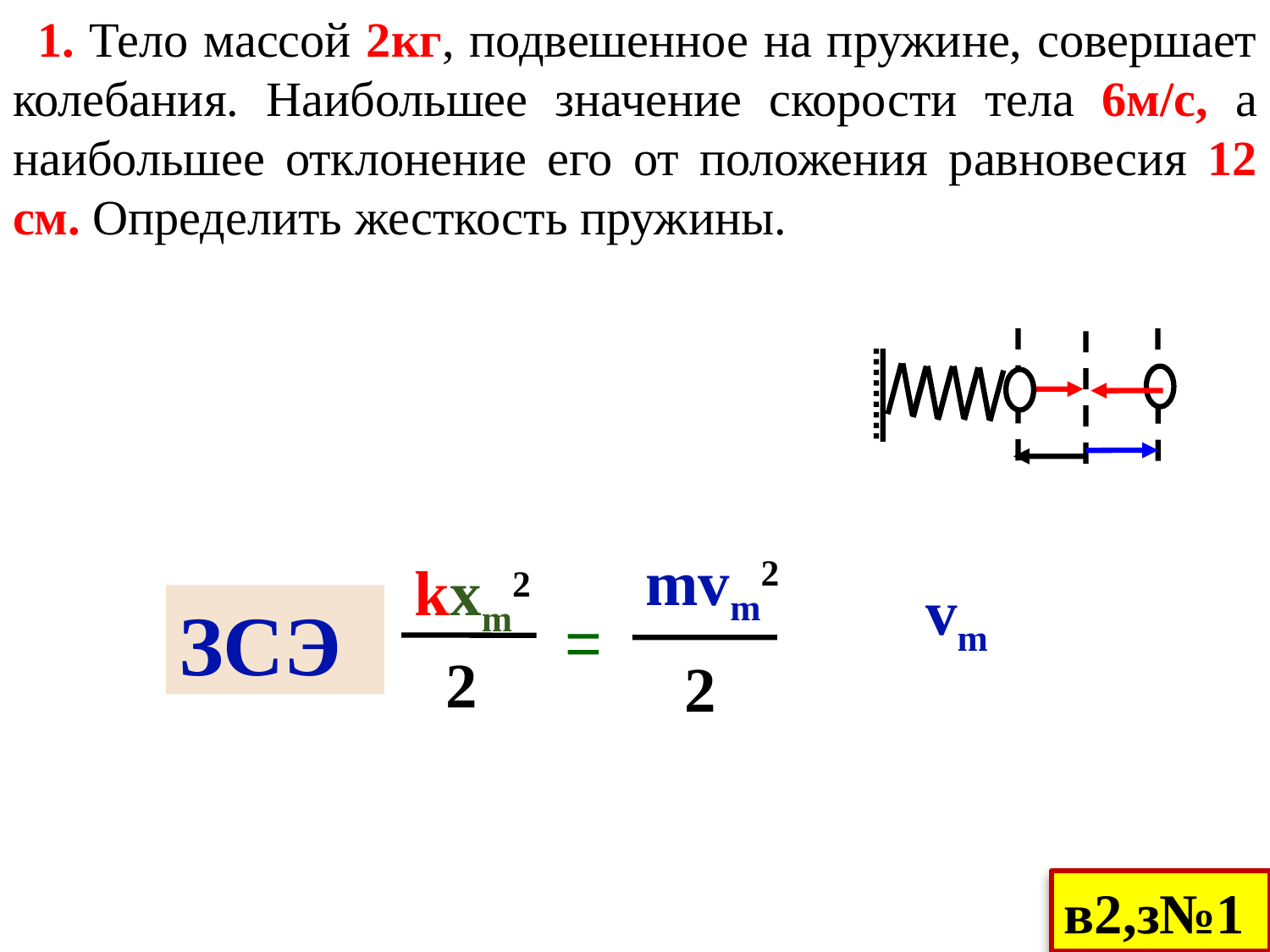

1. Тело массой 2кг, подвешенное на пружине, совершает колебания. Наибольшее значение скорости тела 6м/с, а наибольшее отклонение его от положения равновесия 12 см. Определить жесткость пружины.

mvm2

2
kxm2

  2
vm

ЗСЭ
=
в2,з№1